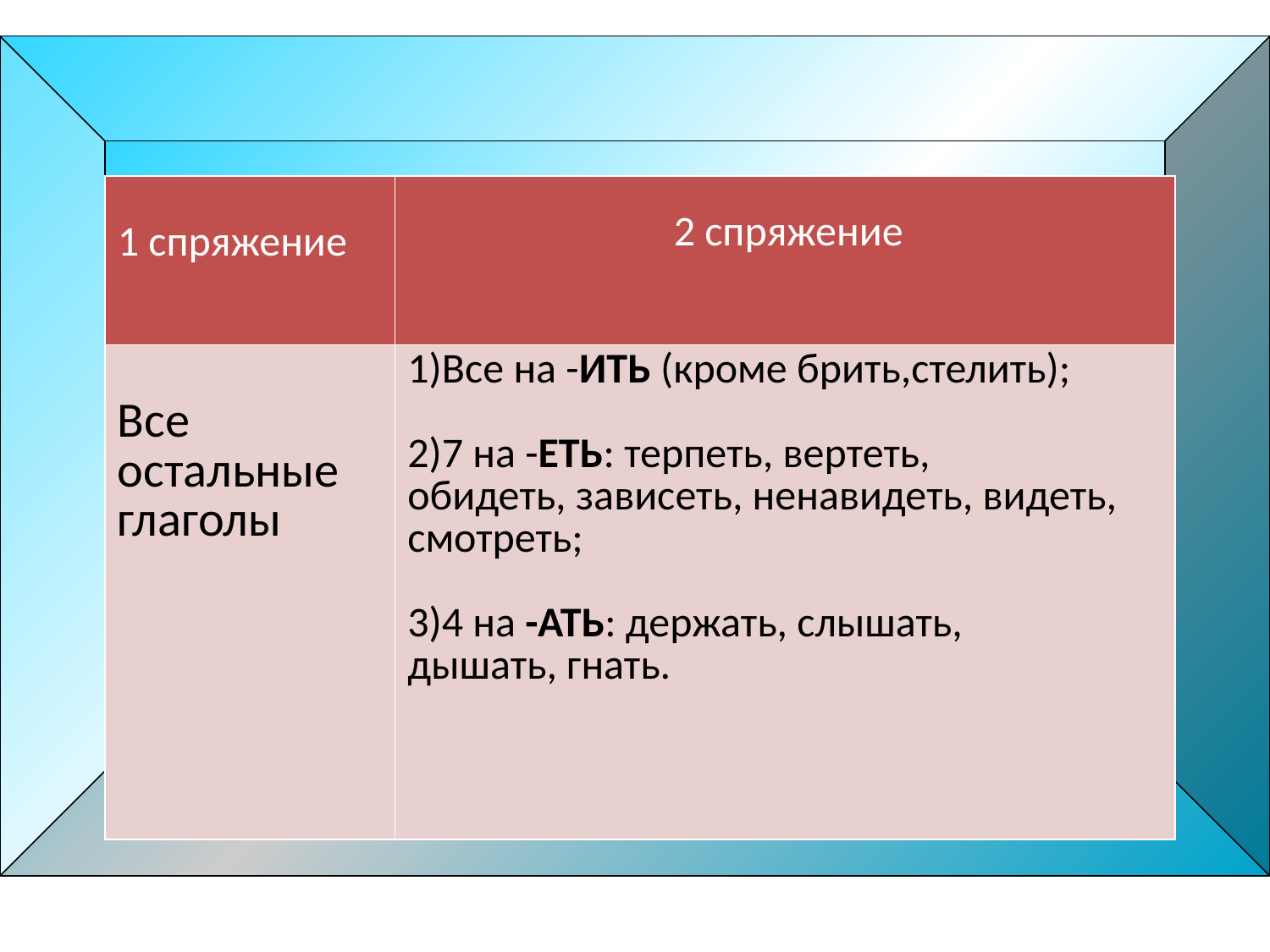

| 1 спряжение | 2 спряжение |
| --- | --- |
| Все остальные глаголы | 1)Все на -ИТЬ (кроме брить,стелить); 2)7 на -ЕТЬ: терпеть, вертеть, обидеть, зависеть, ненавидеть, видеть, смотреть; 3)4 на -АТЬ: держать, слышать, дышать, гнать. |